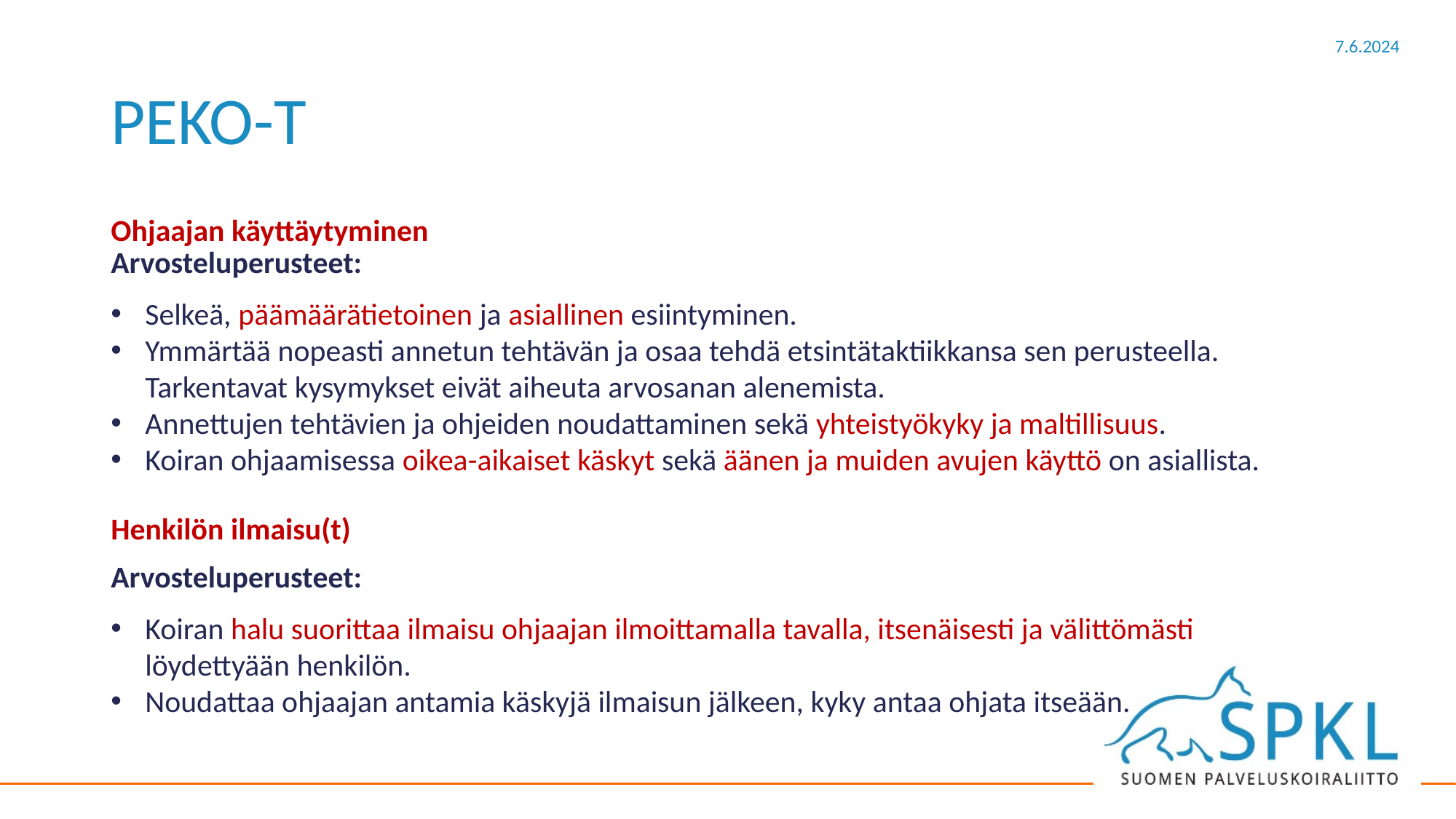

# PEKO-T
Ohjaajan käyttäytyminen
Arvosteluperusteet:
Selkeä, päämäärätietoinen ja asiallinen esiintyminen.
Ymmärtää nopeasti annetun tehtävän ja osaa tehdä etsintätaktiikkansa sen perusteella. Tarkentavat kysymykset eivät aiheuta arvosanan alenemista.
Annettujen tehtävien ja ohjeiden noudattaminen sekä yhteistyökyky ja maltillisuus.
Koiran ohjaamisessa oikea-aikaiset käskyt sekä äänen ja muiden avujen käyttö on asiallista.

Henkilön ilmaisu(t)
Arvosteluperusteet:
Koiran halu suorittaa ilmaisu ohjaajan ilmoittamalla tavalla, itsenäisesti ja välittömästi löydettyään henkilön.
Noudattaa ohjaajan antamia käskyjä ilmaisun jälkeen, kyky antaa ohjata itseään.